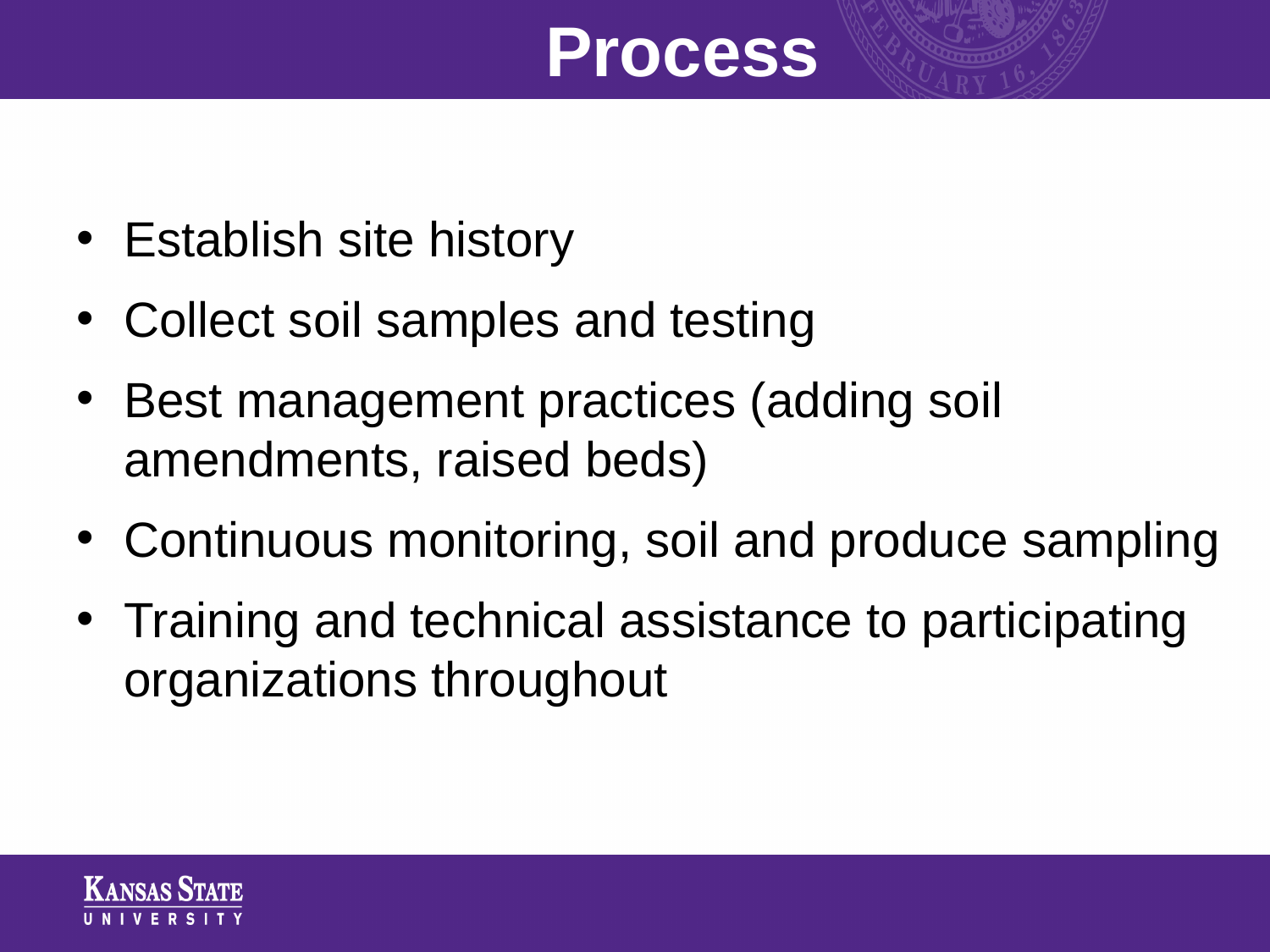

Process
Establish site history
Collect soil samples and testing
Best management practices (adding soil amendments, raised beds)
Continuous monitoring, soil and produce sampling
Training and technical assistance to participating organizations throughout